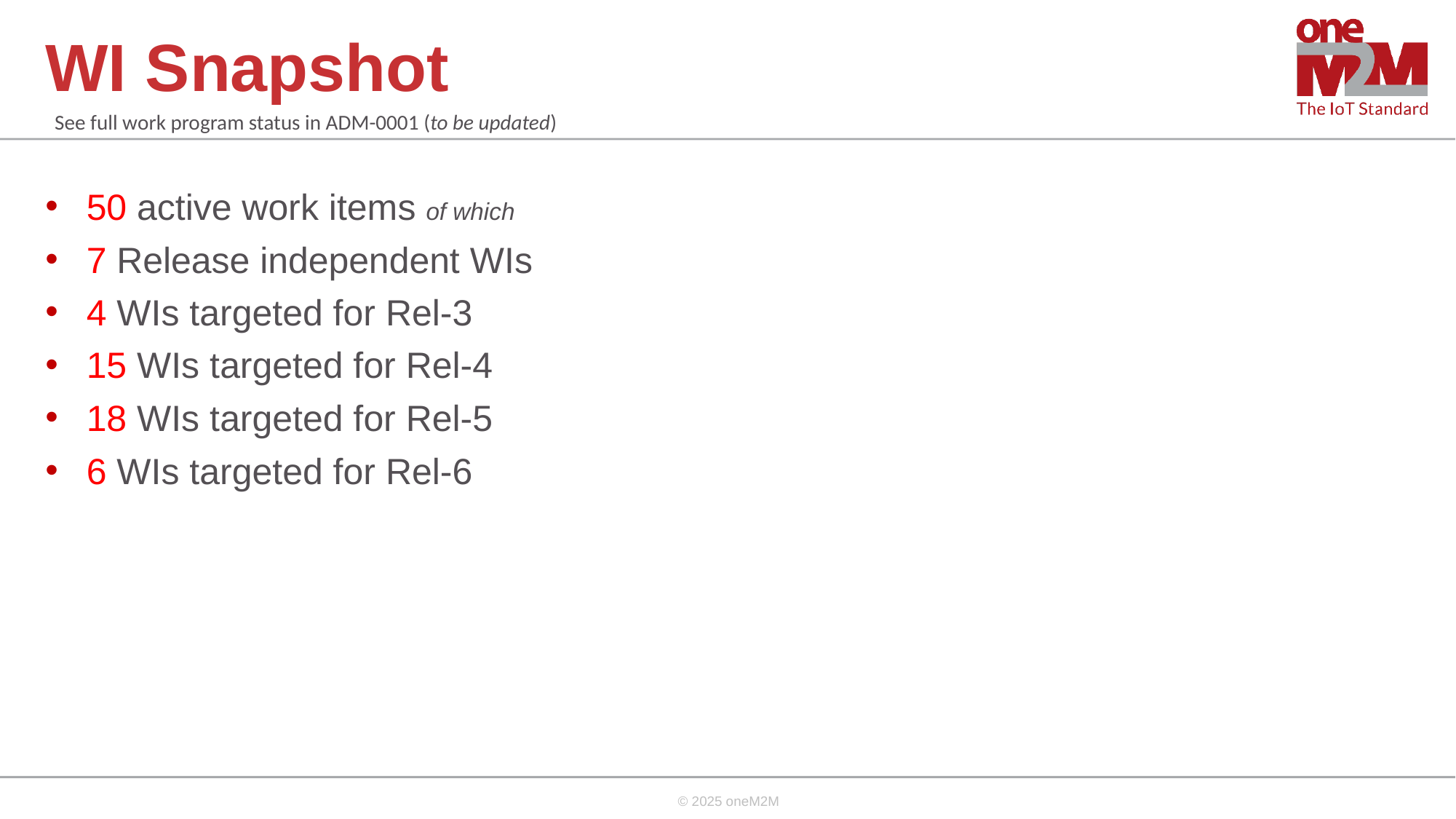

# WI Snapshot
See full work program status in ADM-0001 (to be updated)
50 active work items of which
7 Release independent WIs
4 WIs targeted for Rel-3
15 WIs targeted for Rel-4
18 WIs targeted for Rel-5
6 WIs targeted for Rel-6
R4+,